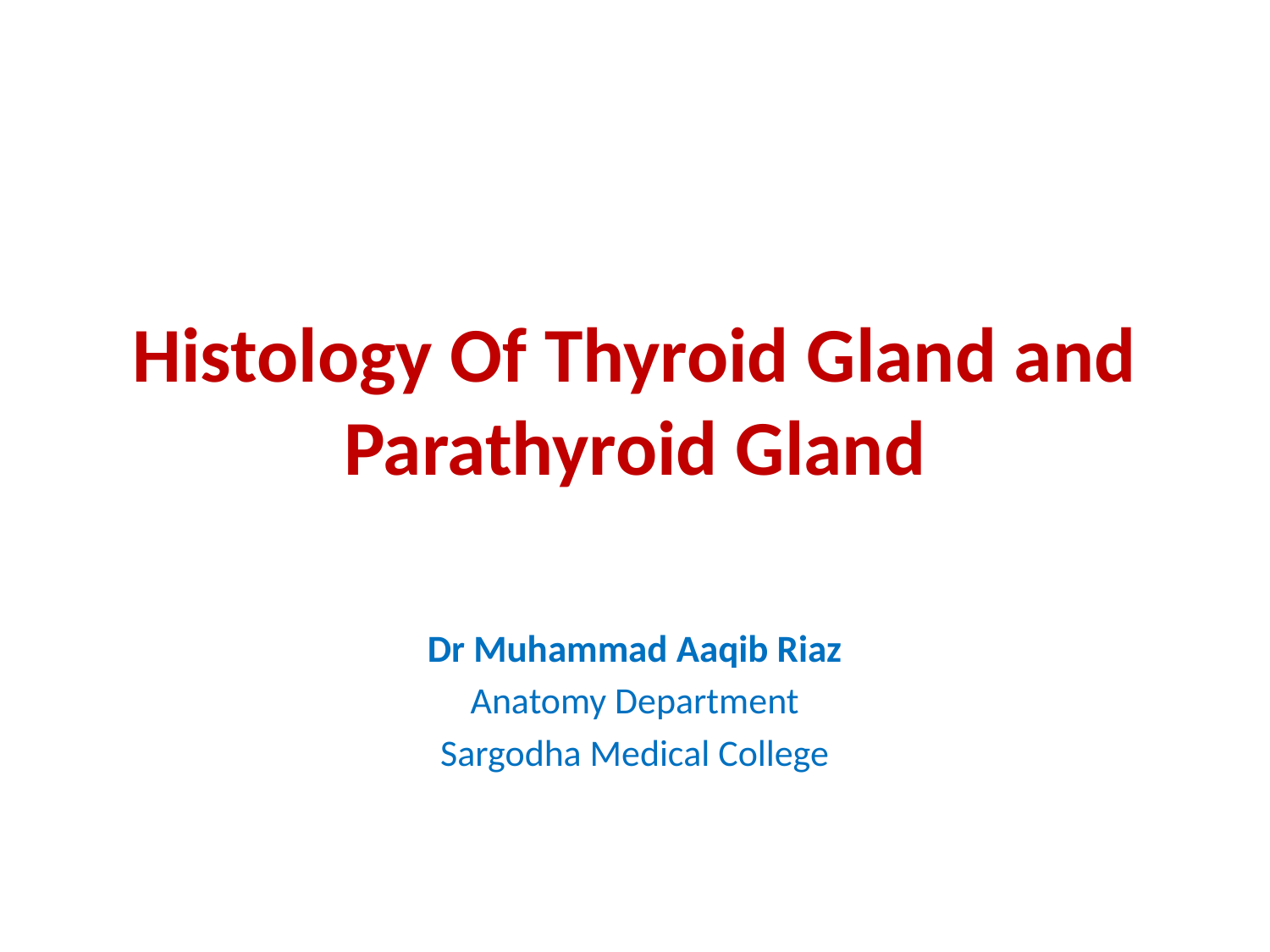

# Histology Of Thyroid Gland and Parathyroid Gland

Dr Muhammad Aaqib Riaz
Anatomy Department
Sargodha Medical College